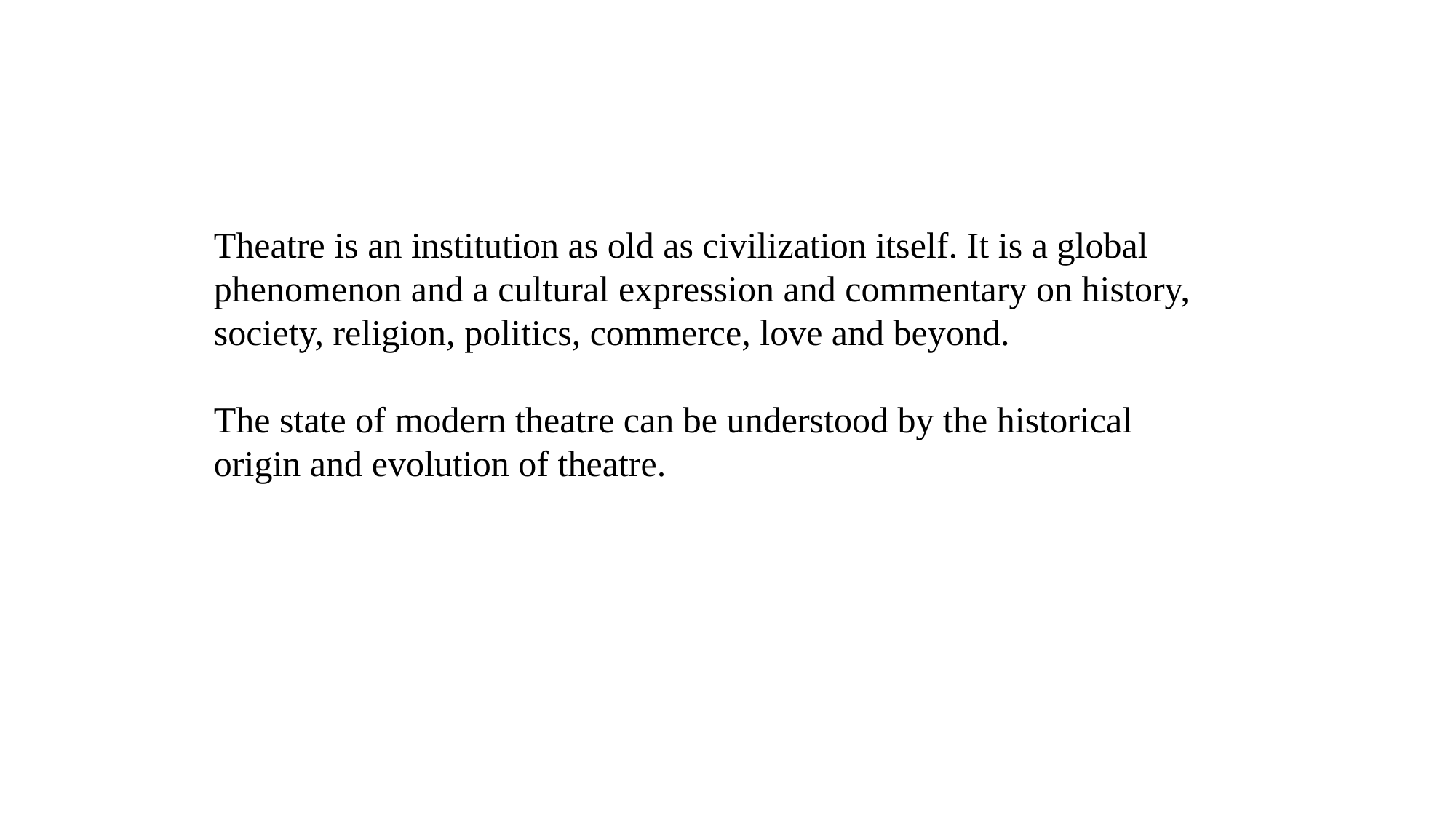

Theatre is an institution as old as civilization itself. It is a global phenomenon and a cultural expression and commentary on history, society, religion, politics, commerce, love and beyond.

The state of modern theatre can be understood by the historical origin and evolution of theatre.